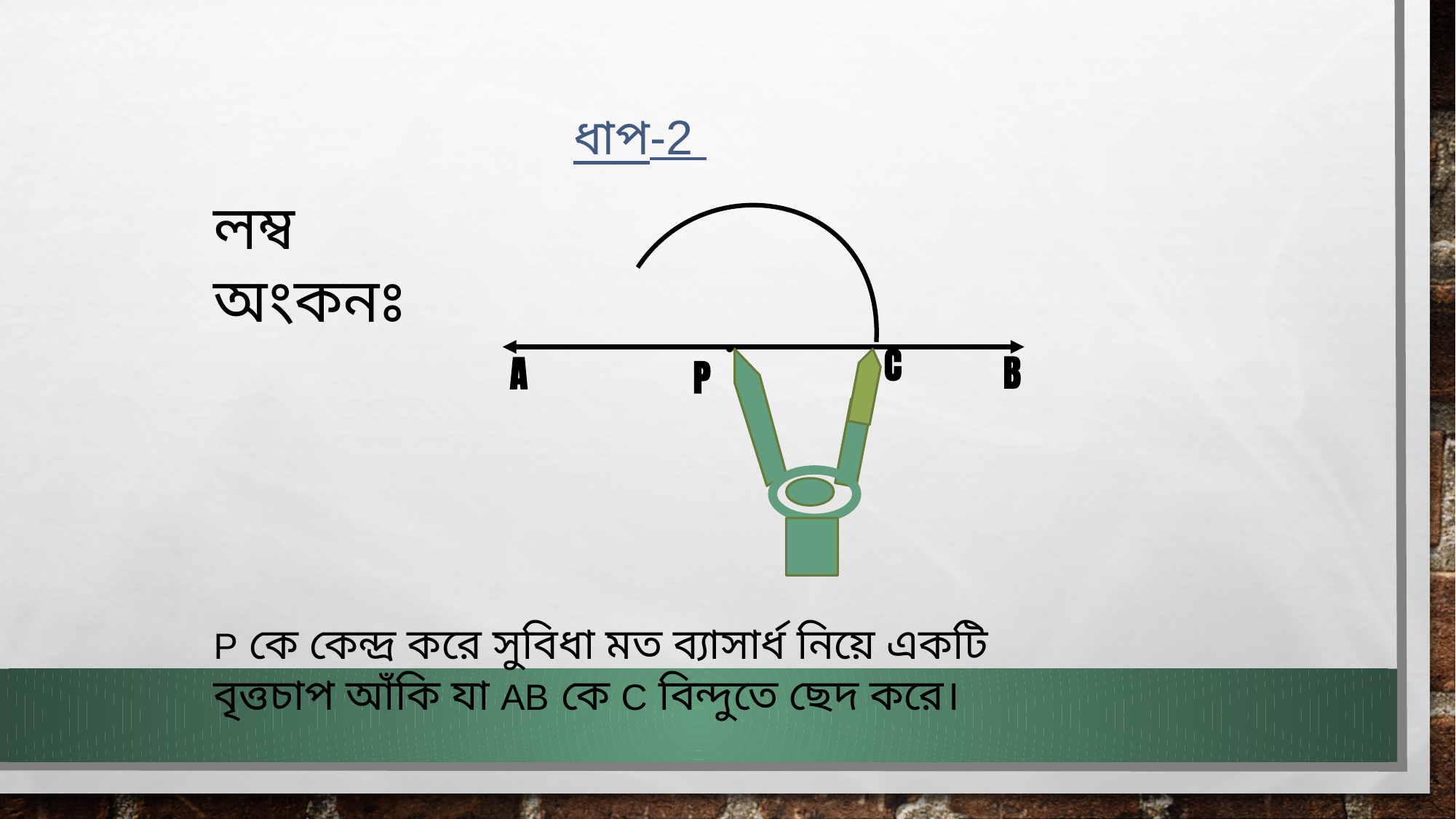

ধাপ-2

লম্ব অংকনঃ

C

B
A
P
P কে কেন্দ্র করে সুবিধা মত ব্যাসার্ধ নিয়ে একটি বৃত্তচাপ আঁকি যা AB কে C বিন্দুতে ছেদ করে।